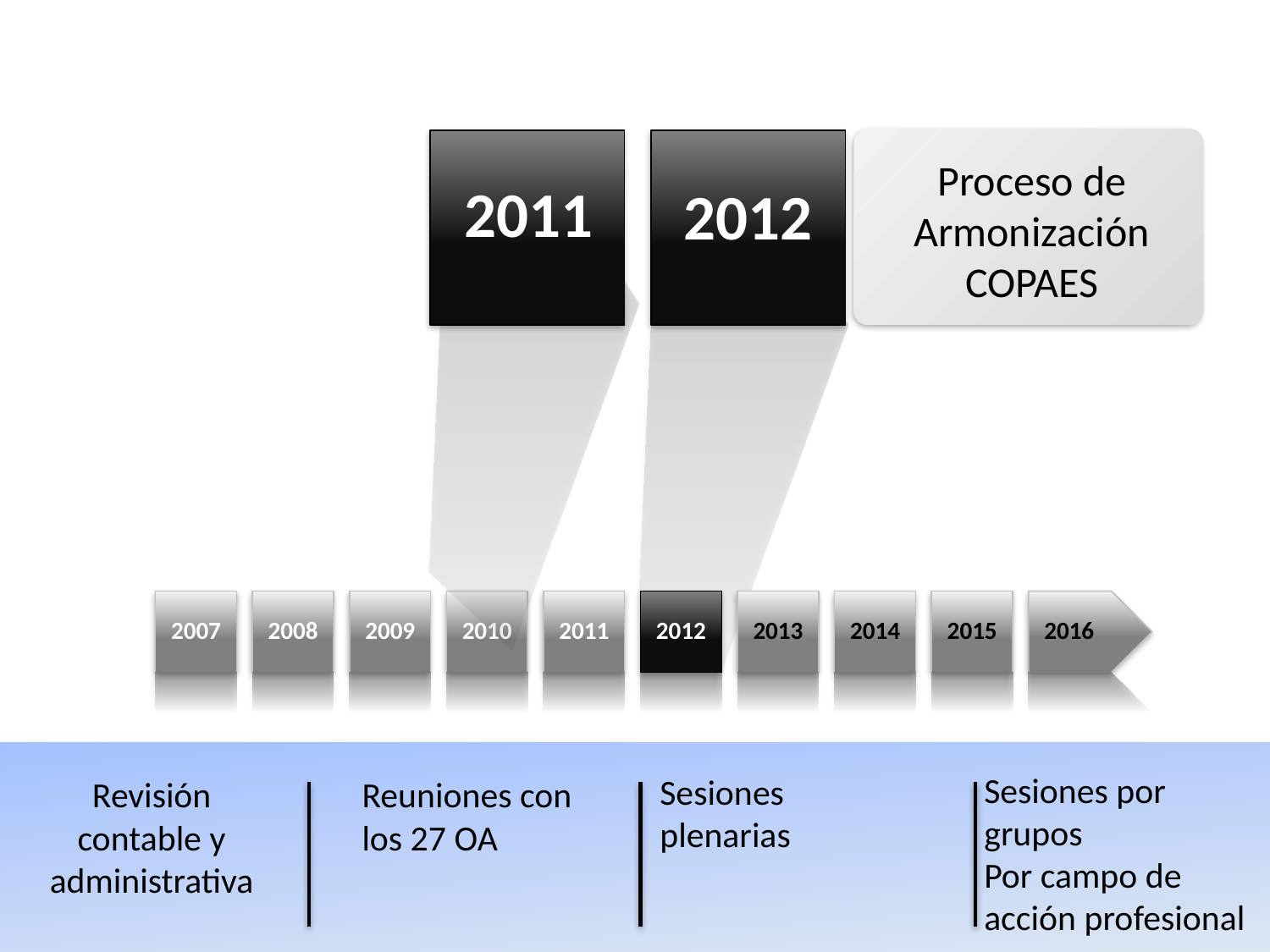

Proceso de
Armonización
COPAES
2011
2012

2007
2008
2009
2010
2011
2012
2013
2014
2015
2016

Sesiones por grupos
Por campo de acción profesional

Sesiones plenarias

Revisión contable y administrativa
Reuniones con los 27 OA